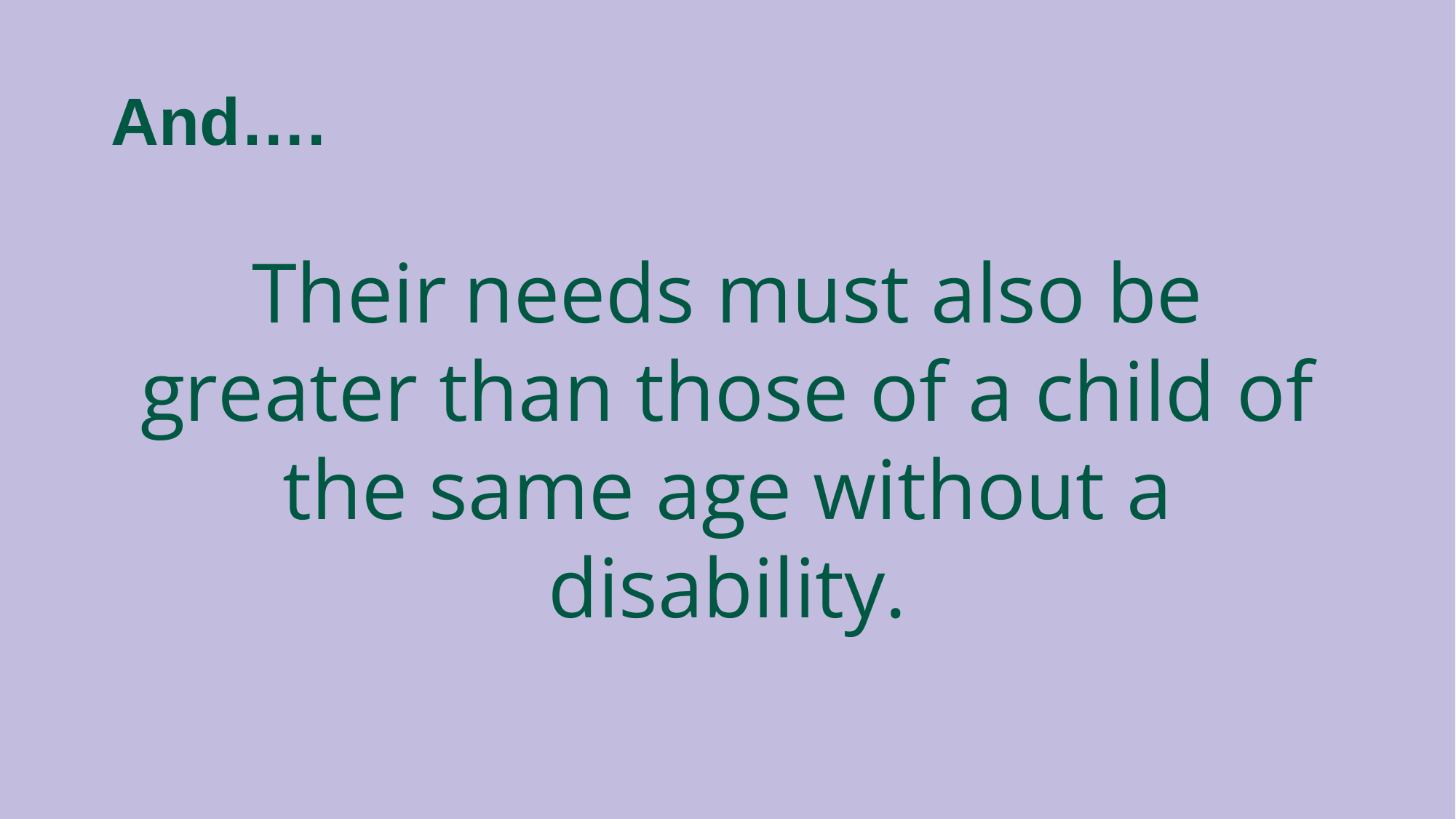

# And….

Their  needs must also be greater than those of a child of the same age without a disability.